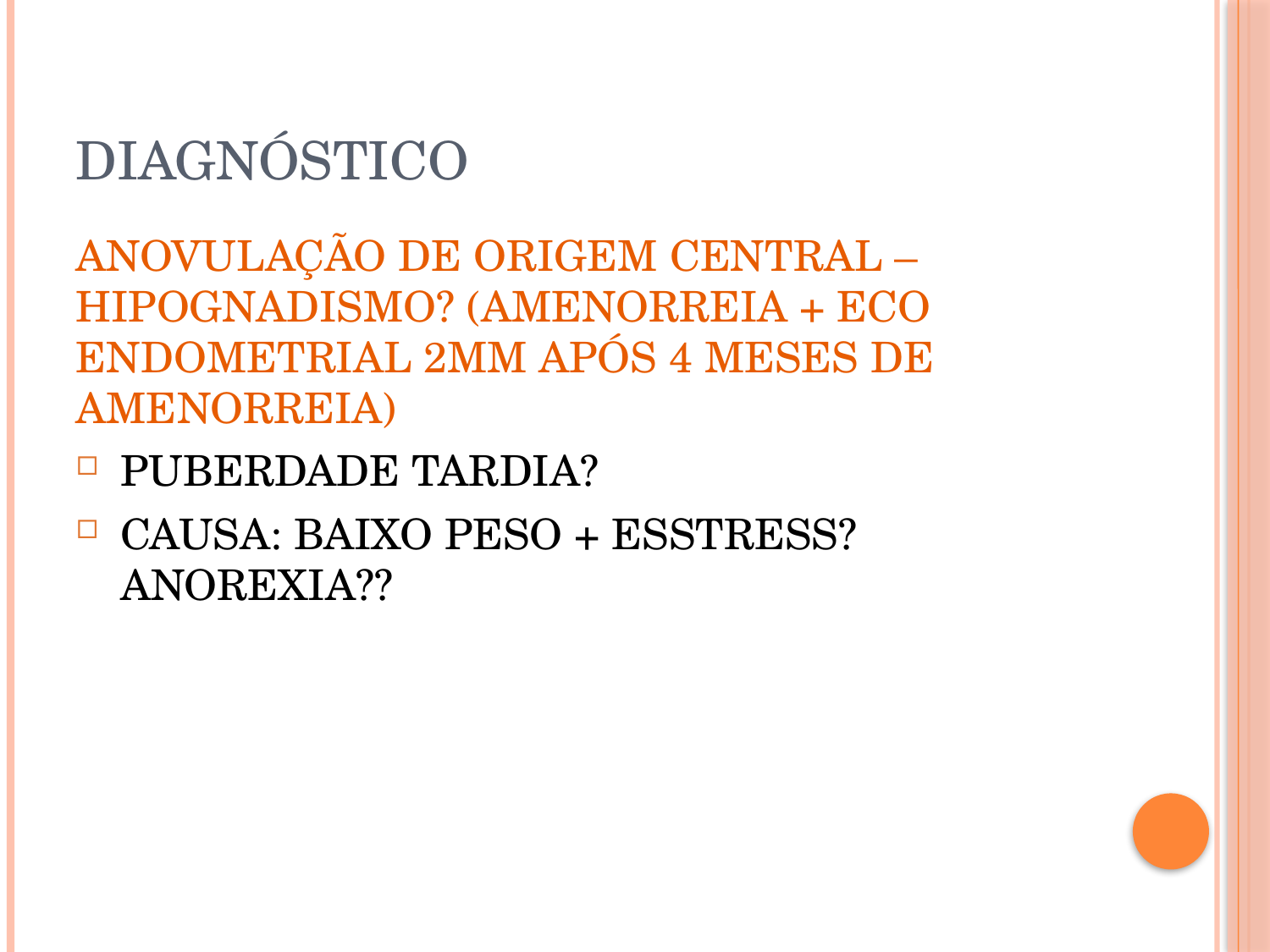

# DIAGNÓSTICO
ANOVULAÇÃO DE ORIGEM CENTRAL – HIPOGNADISMO? (AMENORREIA + ECO ENDOMETRIAL 2MM APÓS 4 MESES DE AMENORREIA)
PUBERDADE TARDIA?
CAUSA: BAIXO PESO + ESSTRESS?  ANOREXIA??